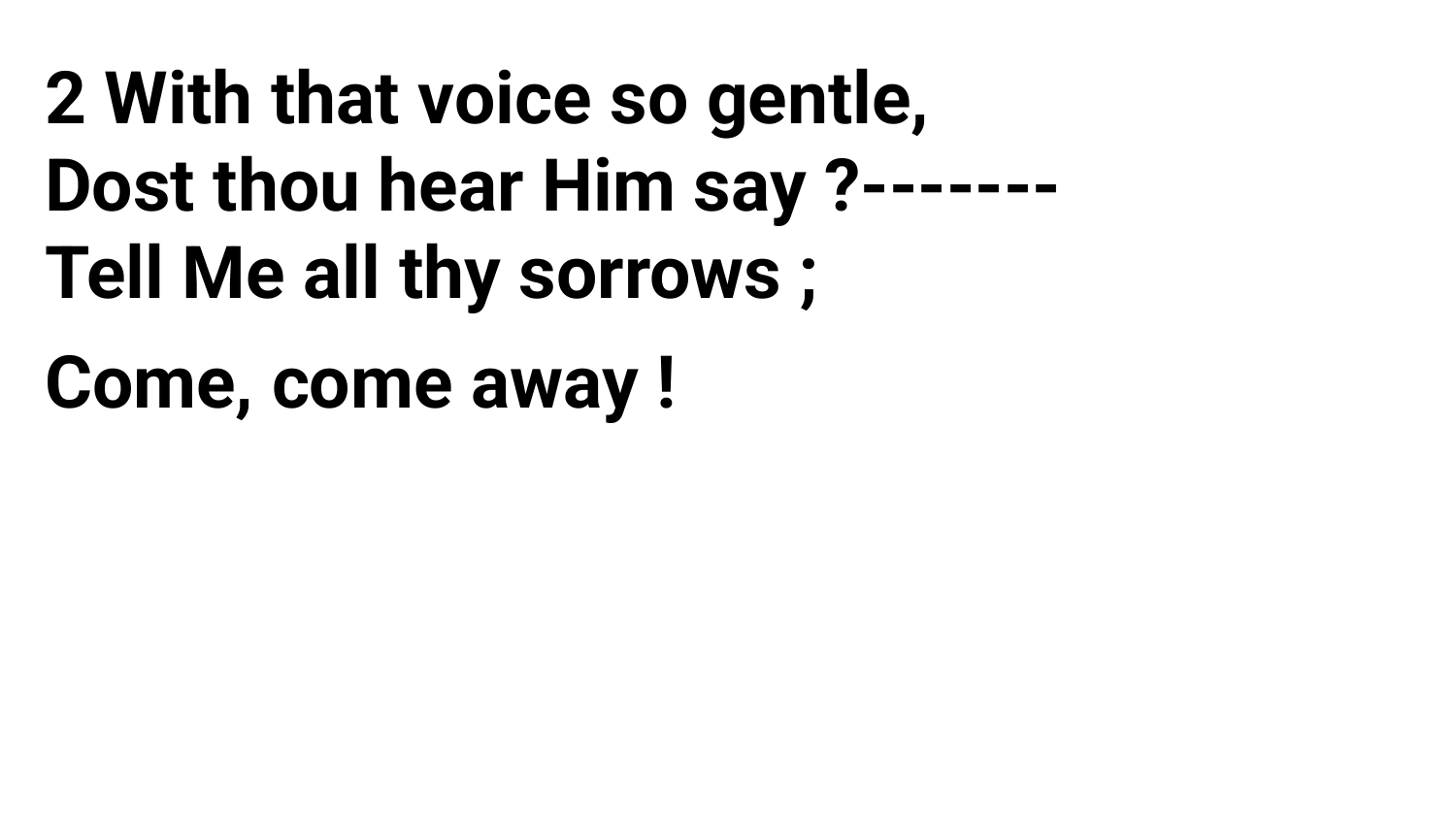

2 With that voice so gentle,
Dost thou hear Him say ?-------
Tell Me all thy sorrows ;
Come, come away !